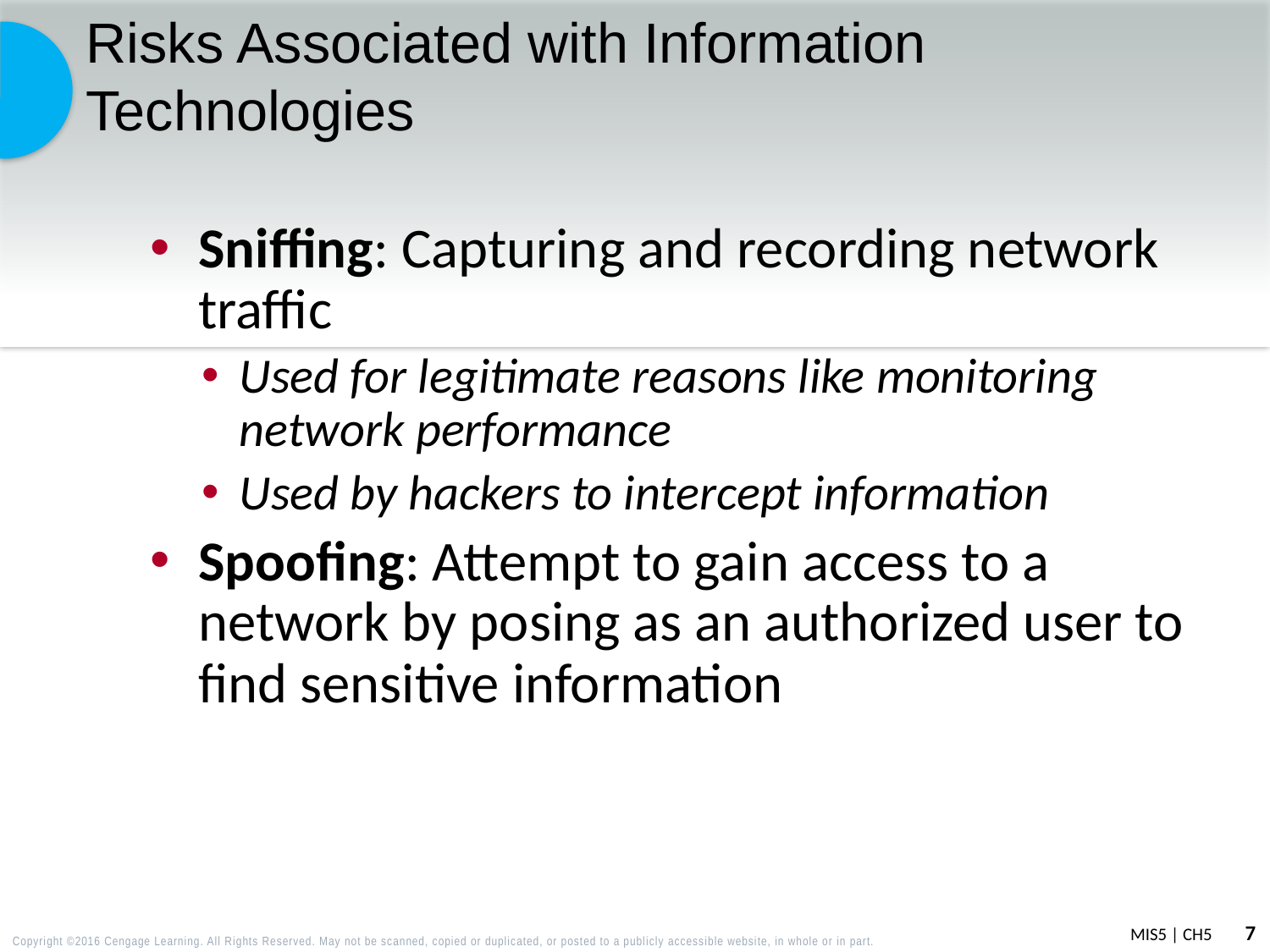

# Risks Associated with Information Technologies
Sniffing: Capturing and recording network traffic
Used for legitimate reasons like monitoring network performance
Used by hackers to intercept information
Spoofing: Attempt to gain access to a network by posing as an authorized user to find sensitive information